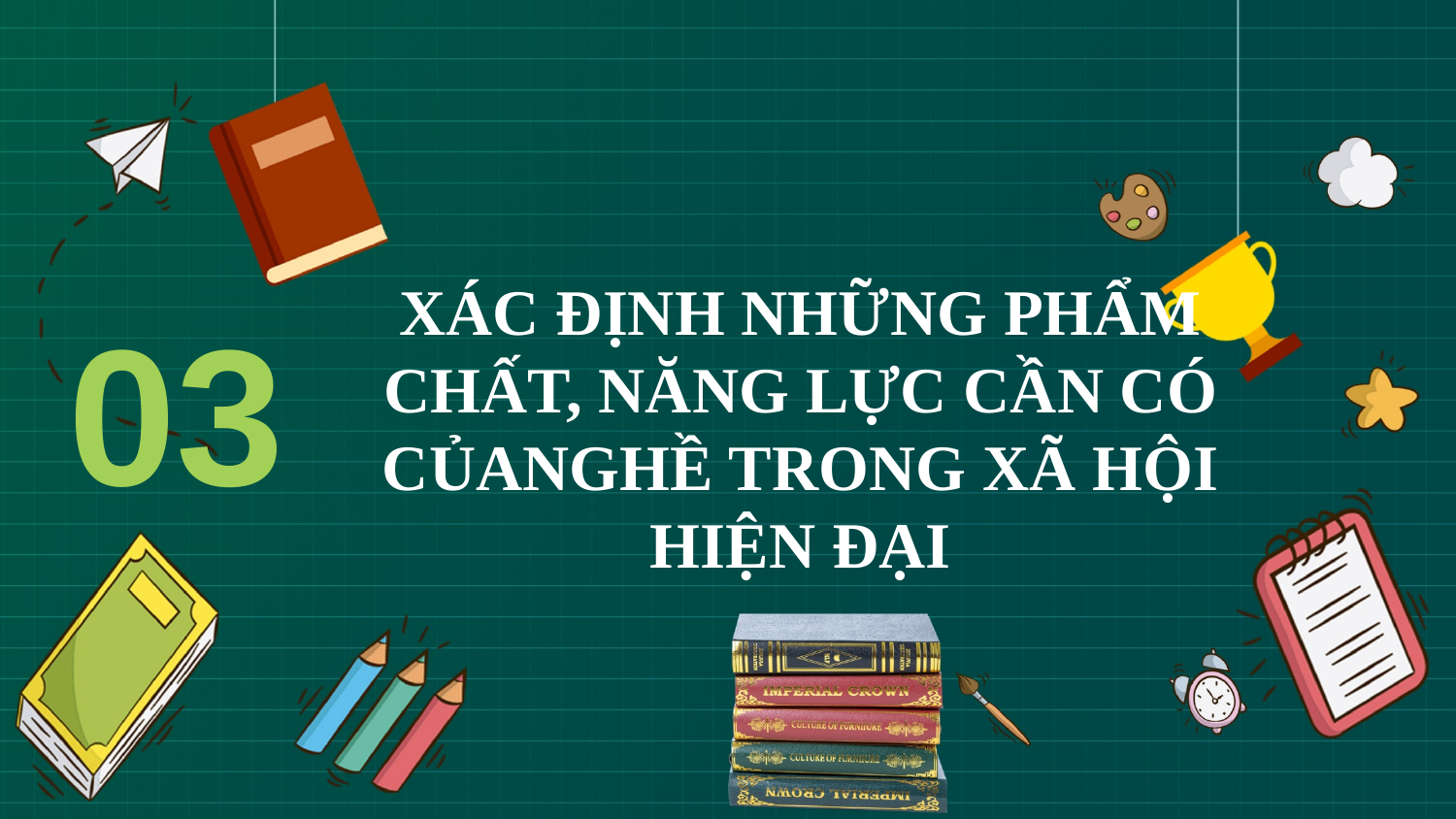

XÁC ĐỊNH NHỮNG PHẨM CHẤT, NĂNG LỰC CẦN CÓ CỦANGHỀ TRONG XÃ HỘI HIỆN ĐẠI
03